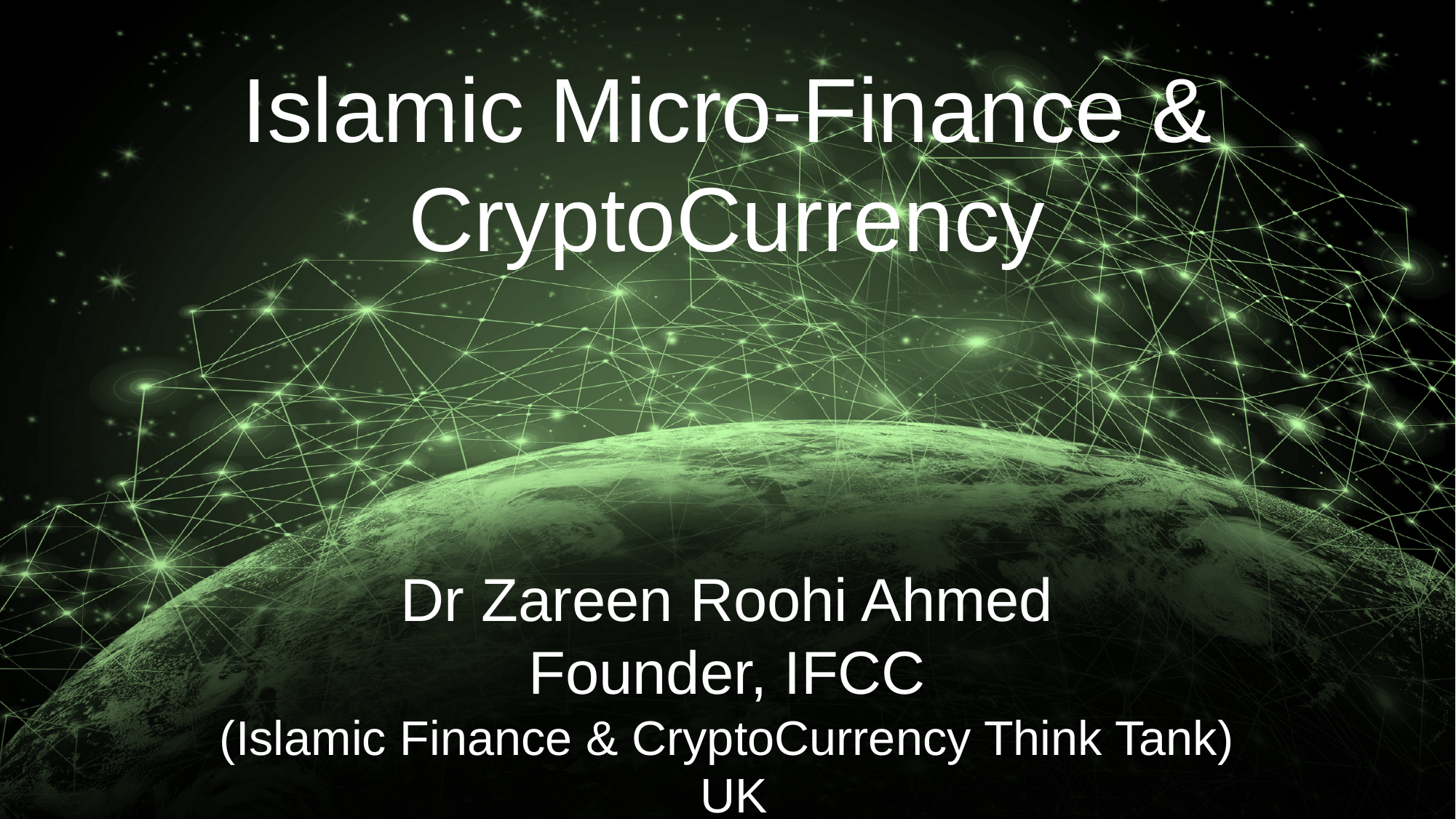

Islamic Micro-Finance & CryptoCurrency

Dr Zareen Roohi Ahmed
Founder, IFCC
(Islamic Finance & CryptoCurrency Think Tank)
 UK
#